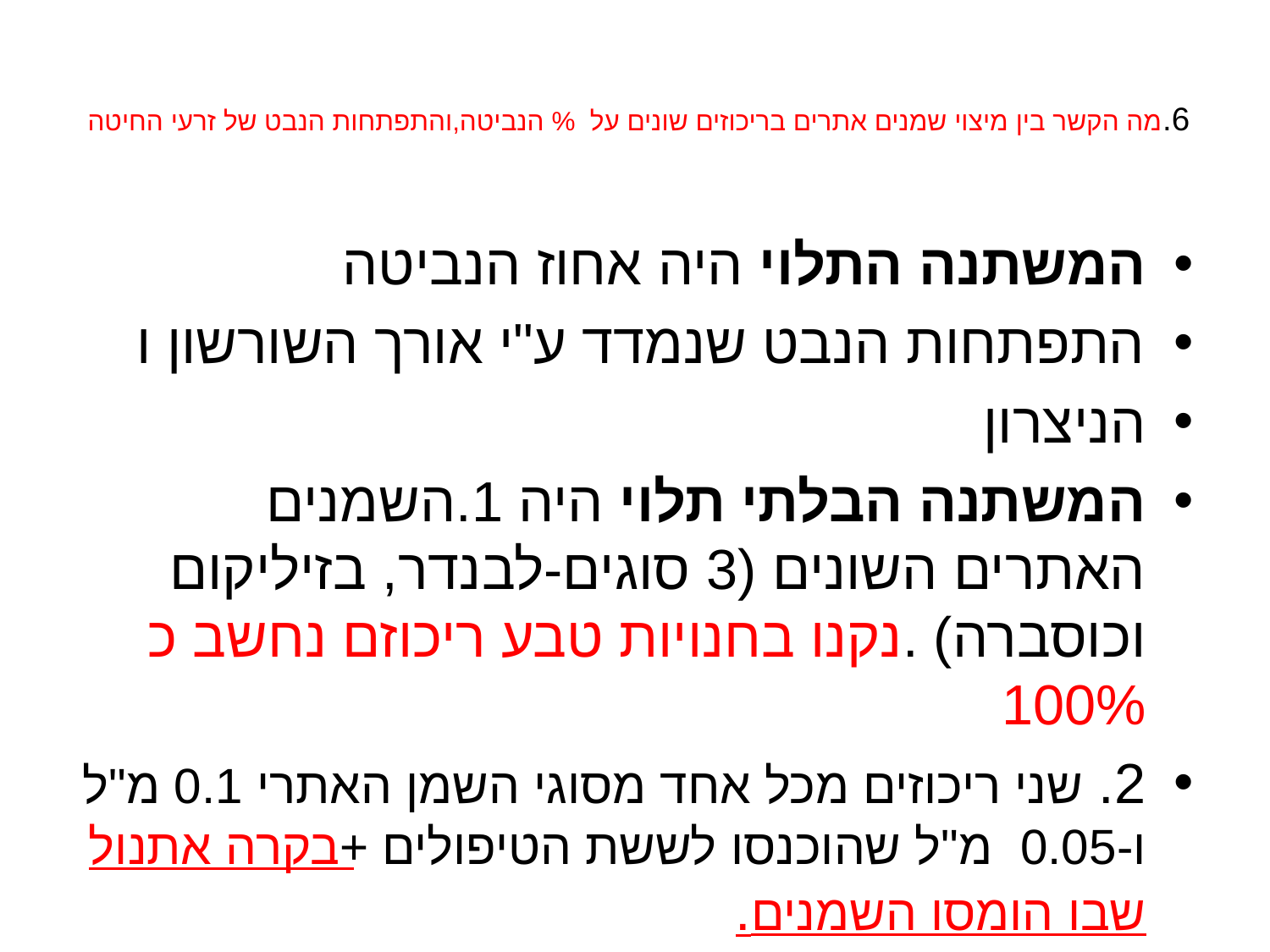

# 6.מה הקשר בין מיצוי שמנים אתרים בריכוזים שונים על  % הנביטה,והתפתחות הנבט של זרעי החיטה
המשתנה התלוי היה אחוז הנביטה
התפתחות הנבט שנמדד ע"י אורך השורשון ו
הניצרון
המשתנה הבלתי תלוי היה 1.השמנים האתרים השונים (3 סוגים-לבנדר, בזיליקום וכוסברה) .נקנו בחנויות טבע ריכוזם נחשב כ 100%
2. שני ריכוזים מכל אחד מסוגי השמן האתרי 0.1 מ"ל ו-0.05  מ"ל שהוכנסו לששת הטיפולים +בקרה אתנול שבו הומסו השמנים.